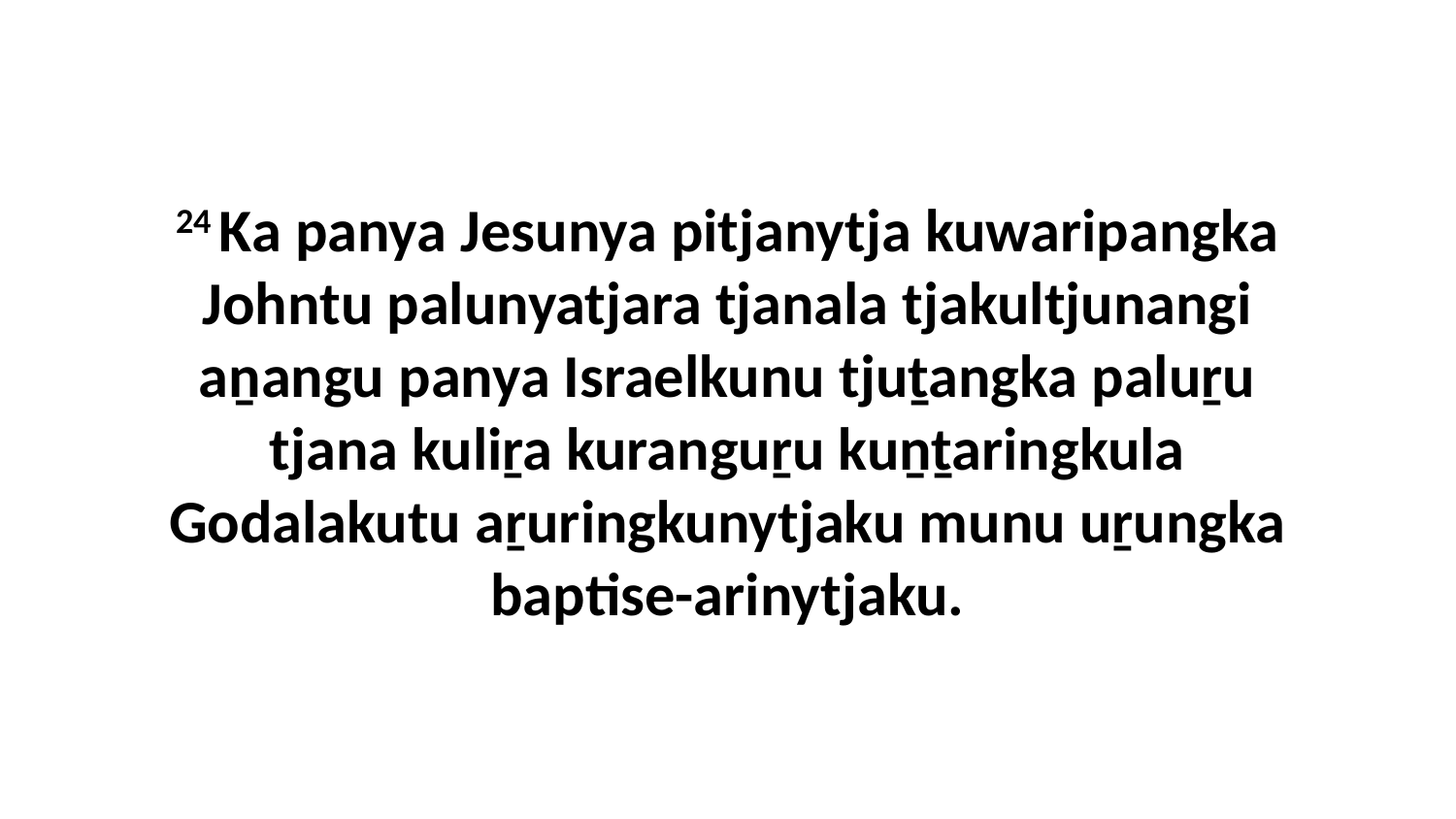

24 Ka panya Jesunya pitjanytja kuwaripangka Johntu palunyatjara tjanala tjakultjunangi aṉangu panya Israelkunu tjuṯangka paluṟu tjana kuliṟa kuranguṟu kuṉṯaringkula Godalakutu aṟuringkunytjaku munu uṟungka baptise-arinytjaku.